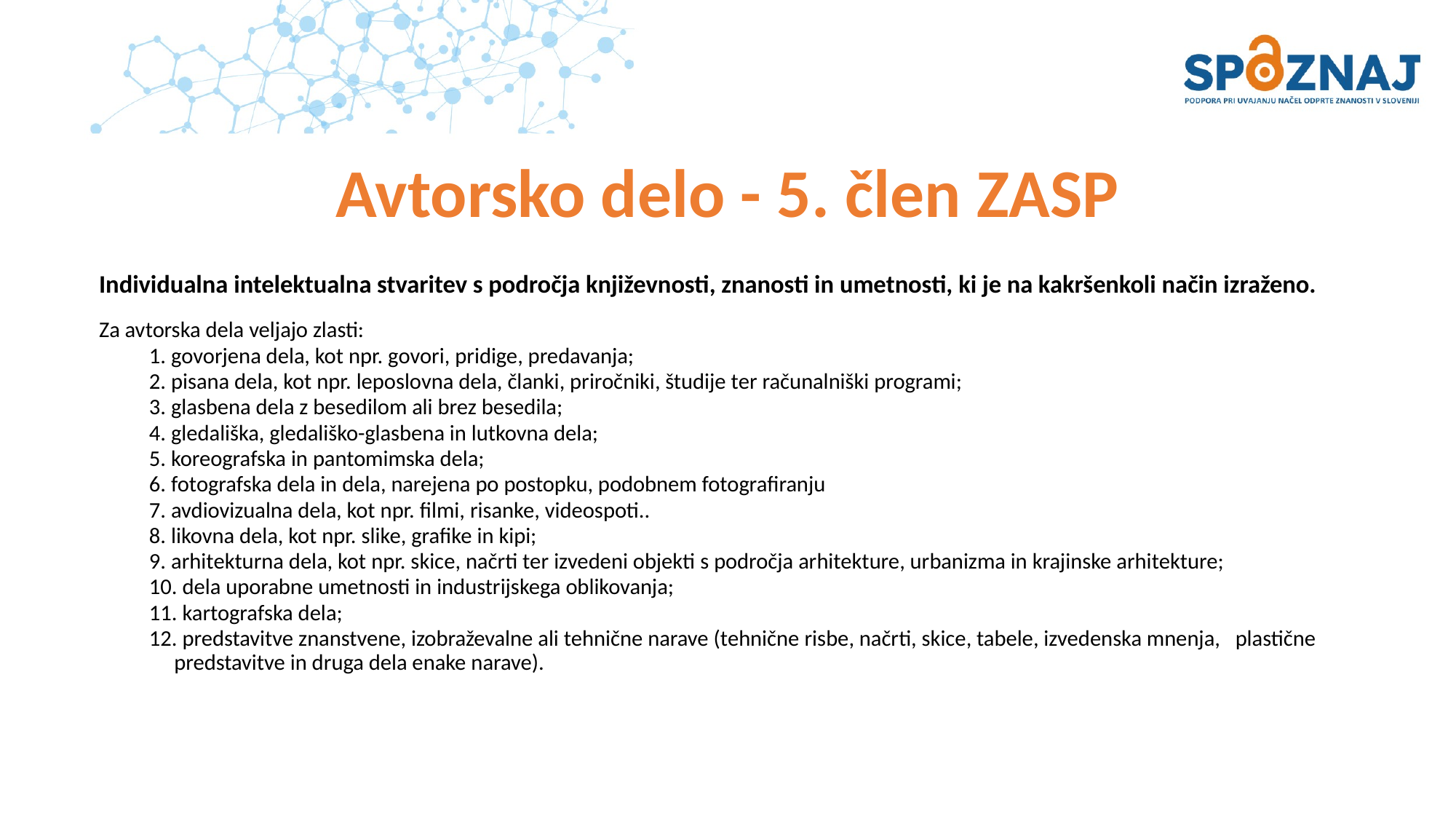

# Avtorsko delo - 5. člen ZASP

Individualna intelektualna stvaritev s področja književnosti, znanosti in umetnosti, ki je na kakršenkoli način izraženo.

Za avtorska dela veljajo zlasti:
1. govorjena dela, kot npr. govori, pridige, predavanja;
2. pisana dela, kot npr. leposlovna dela, članki, priročniki, študije ter računalniški programi;
3. glasbena dela z besedilom ali brez besedila;
4. gledališka, gledališko-glasbena in lutkovna dela;
5. koreografska in pantomimska dela;
6. fotografska dela in dela, narejena po postopku, podobnem fotografiranju
7. avdiovizualna dela, kot npr. filmi, risanke, videospoti..
8. likovna dela, kot npr. slike, grafike in kipi;
9. arhitekturna dela, kot npr. skice, načrti ter izvedeni objekti s področja arhitekture, urbanizma in krajinske arhitekture;
10. dela uporabne umetnosti in industrijskega oblikovanja;
11. kartografska dela;
12. predstavitve znanstvene, izobraževalne ali tehnične narave (tehnične risbe, načrti, skice, tabele, izvedenska mnenja,   plastične predstavitve in druga dela enake narave).